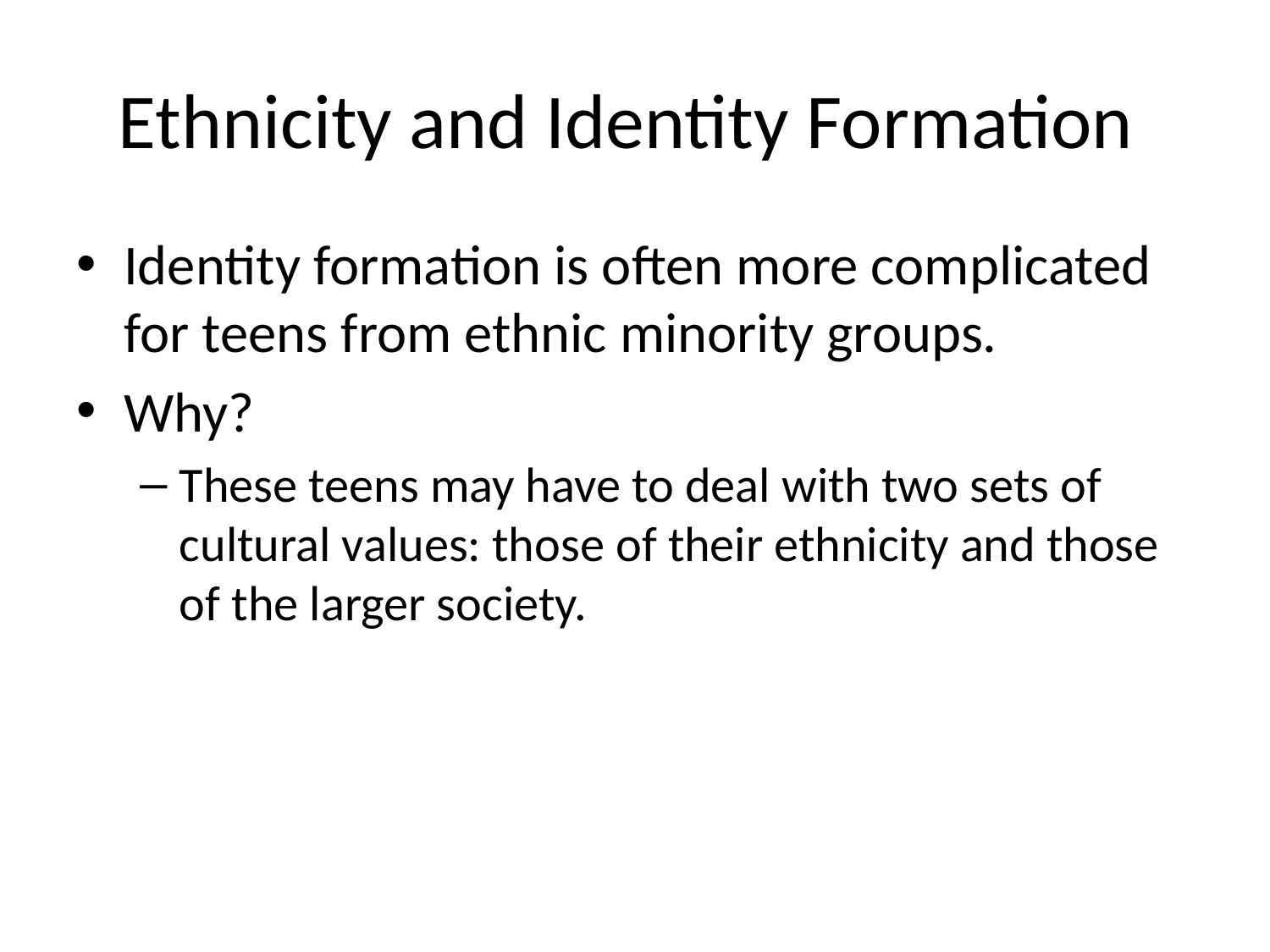

# Ethnicity and Identity Formation
Identity formation is often more complicated for teens from ethnic minority groups.
Why?
These teens may have to deal with two sets of cultural values: those of their ethnicity and those of the larger society.